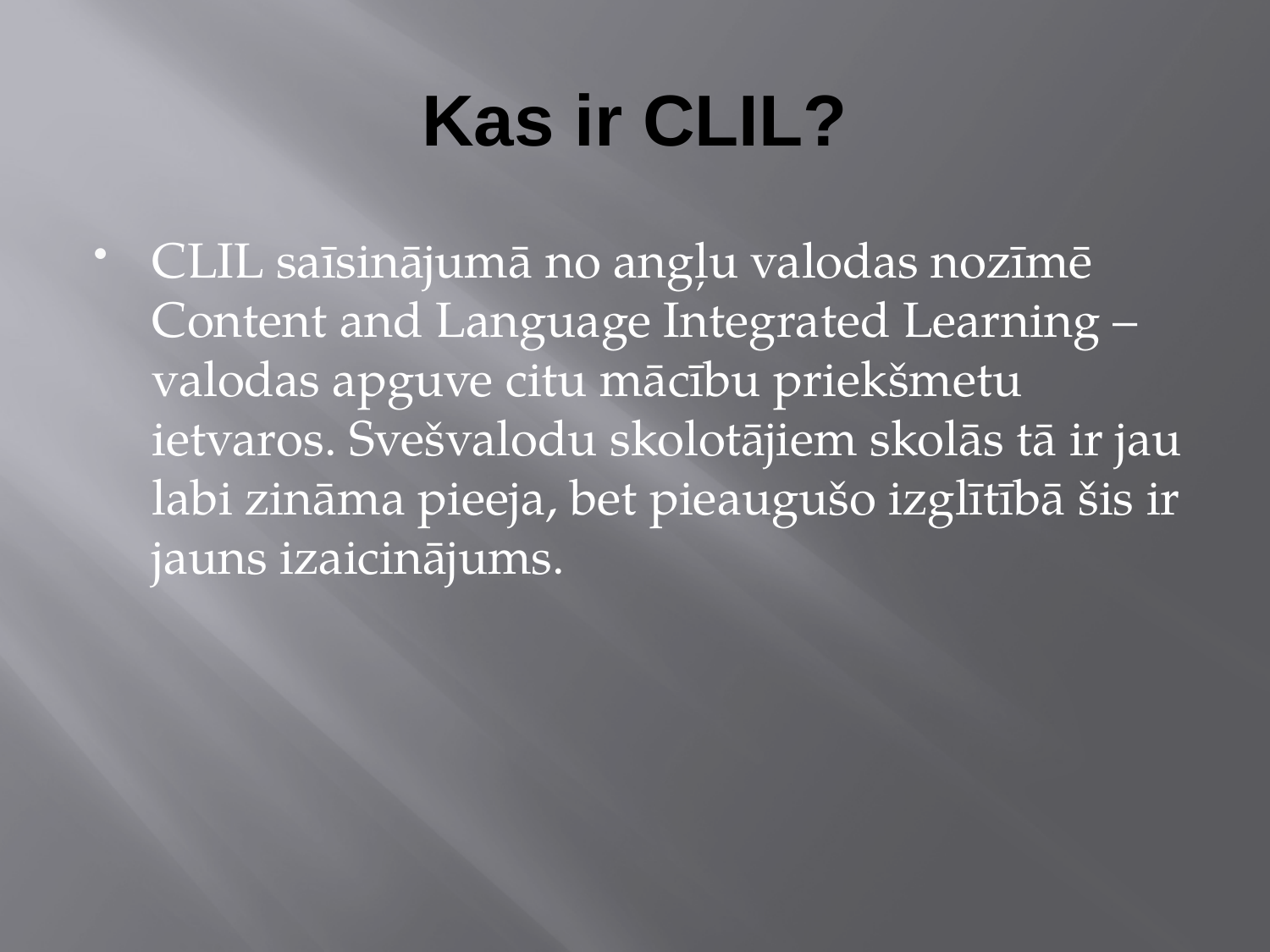

# Kas ir CLIL?
CLIL saīsinājumā no angļu valodas nozīmē Content and Language Integrated Learning – valodas apguve citu mācību priekšmetu ietvaros. Svešvalodu skolotājiem skolās tā ir jau labi zināma pieeja, bet pieaugušo izglītībā šis ir jauns izaicinājums.